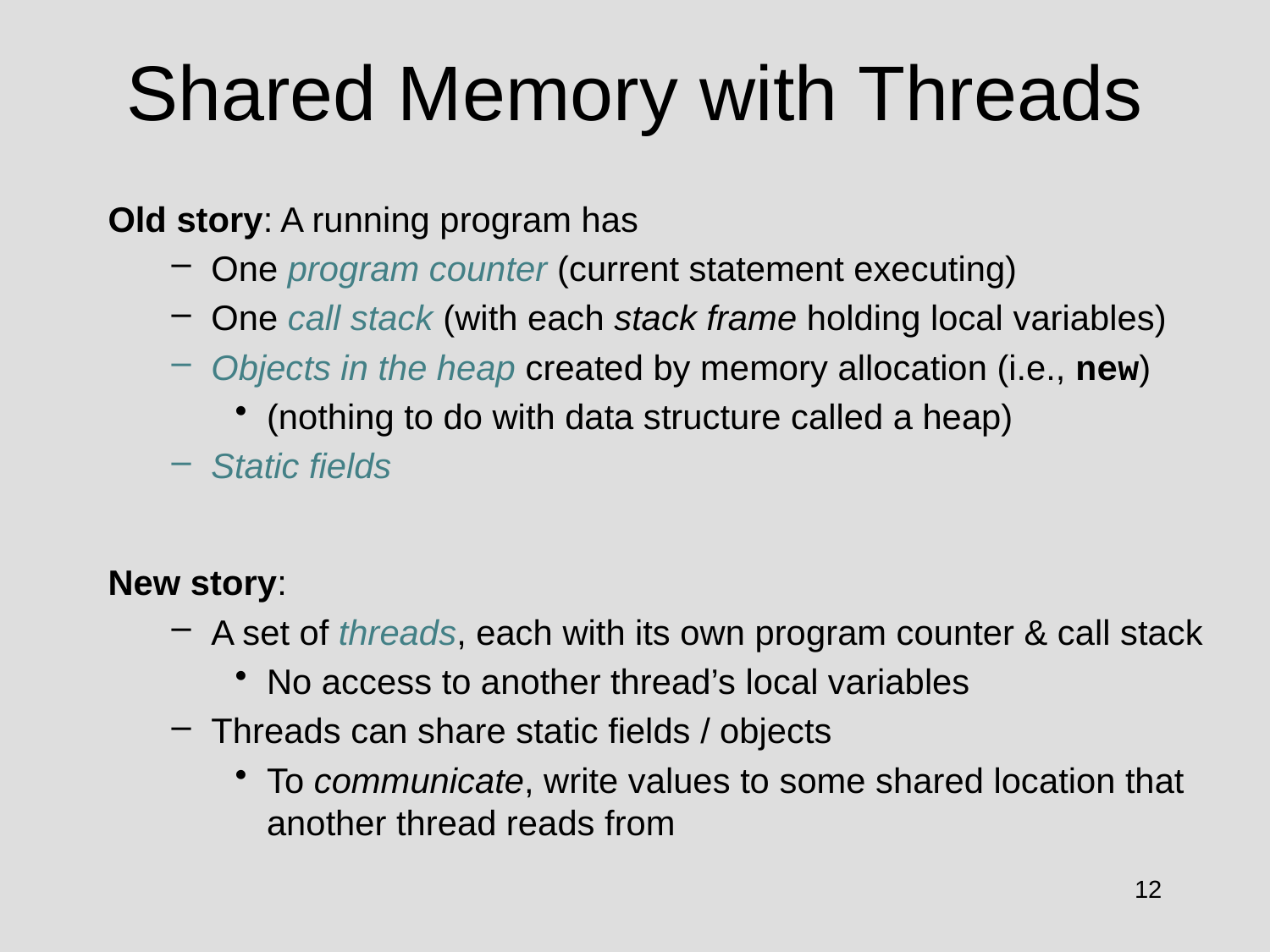

# Shared Memory with Threads
Old story: A running program has
One program counter (current statement executing)
One call stack (with each stack frame holding local variables)
Objects in the heap created by memory allocation (i.e., new)
(nothing to do with data structure called a heap)
Static fields

New story:
A set of threads, each with its own program counter & call stack
No access to another thread’s local variables
Threads can share static fields / objects
To communicate, write values to some shared location that  another thread reads from
12